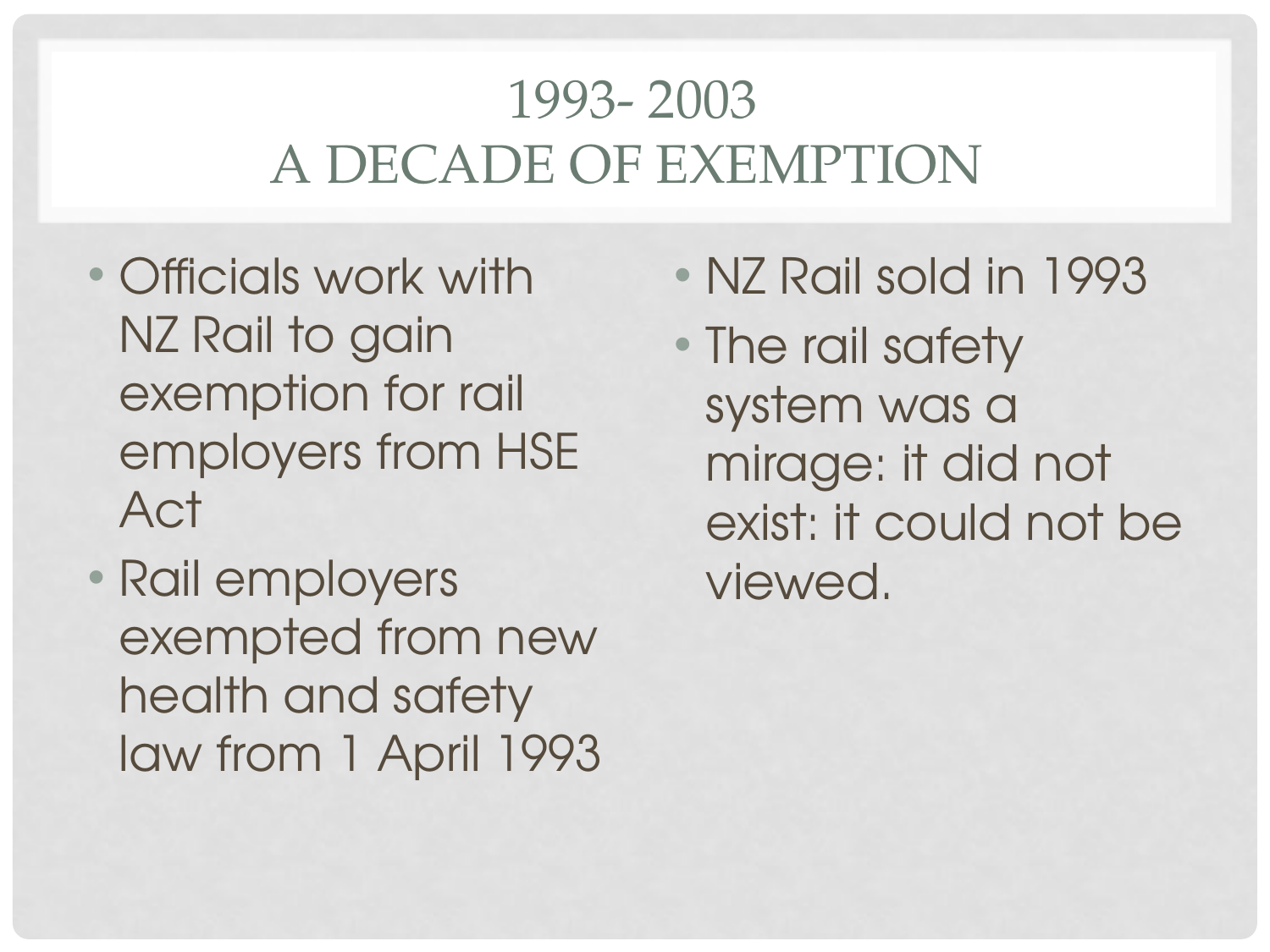

# 1993- 2003 a decade of exemption
Officials work with NZ Rail to gain exemption for rail employers from HSE Act
Rail employers exempted from new health and safety law from 1 April 1993
NZ Rail sold in 1993
The rail safety system was a mirage: it did not exist: it could not be viewed.